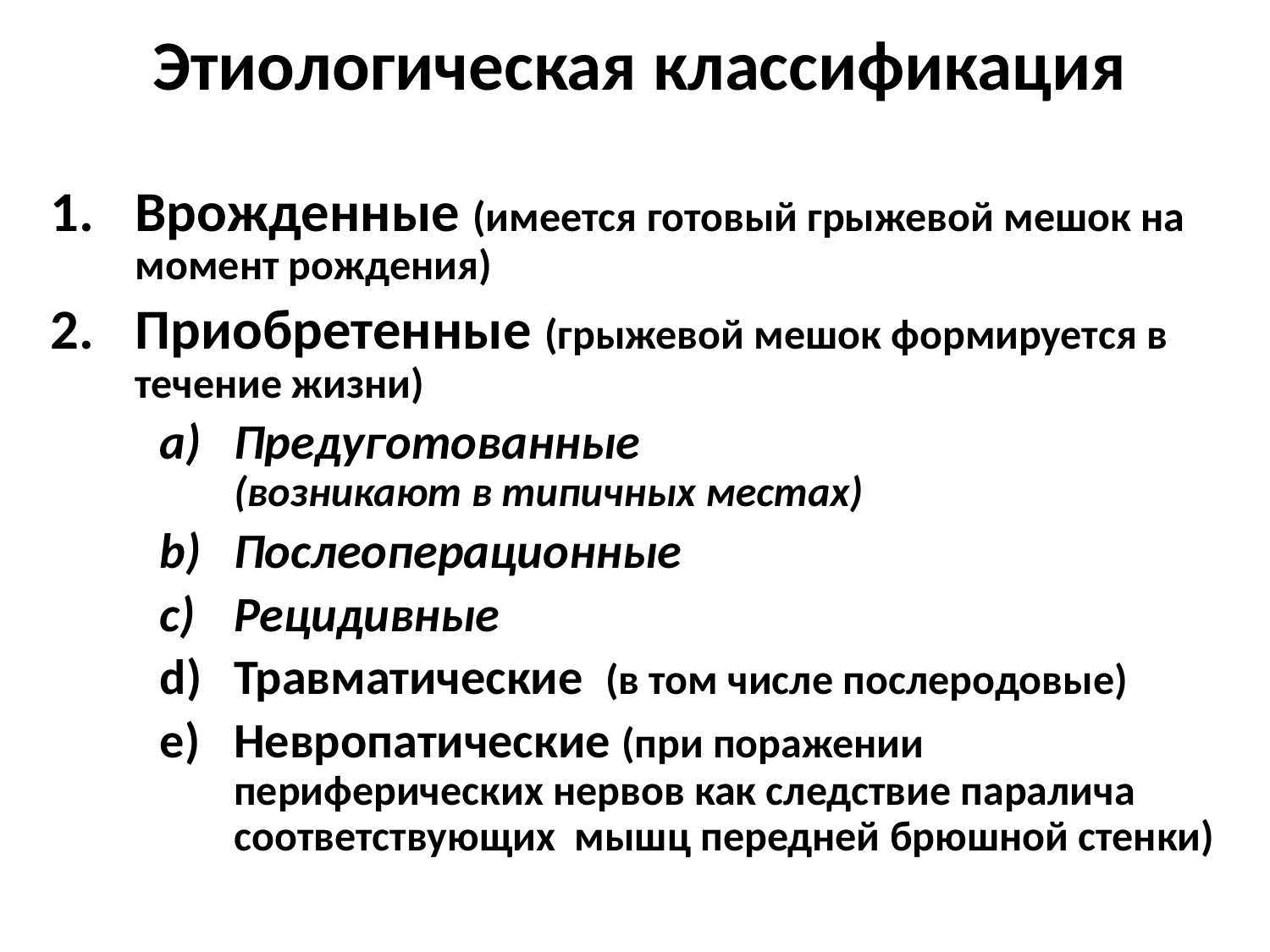

# Этиологическая классификация
Врожденные (имеется готовый грыжевой мешок на момент рождения)
Приобретенные (грыжевой мешок формируется в течение жизни)
Предуготованные
(возникают в типичных местах)
Послеоперационные
Рецидивные
Травматические  (в том числе послеродовые)
Невропатические (при поражении периферических нервов как следствие паралича соответствующих  мышц передней брюшной стенки)